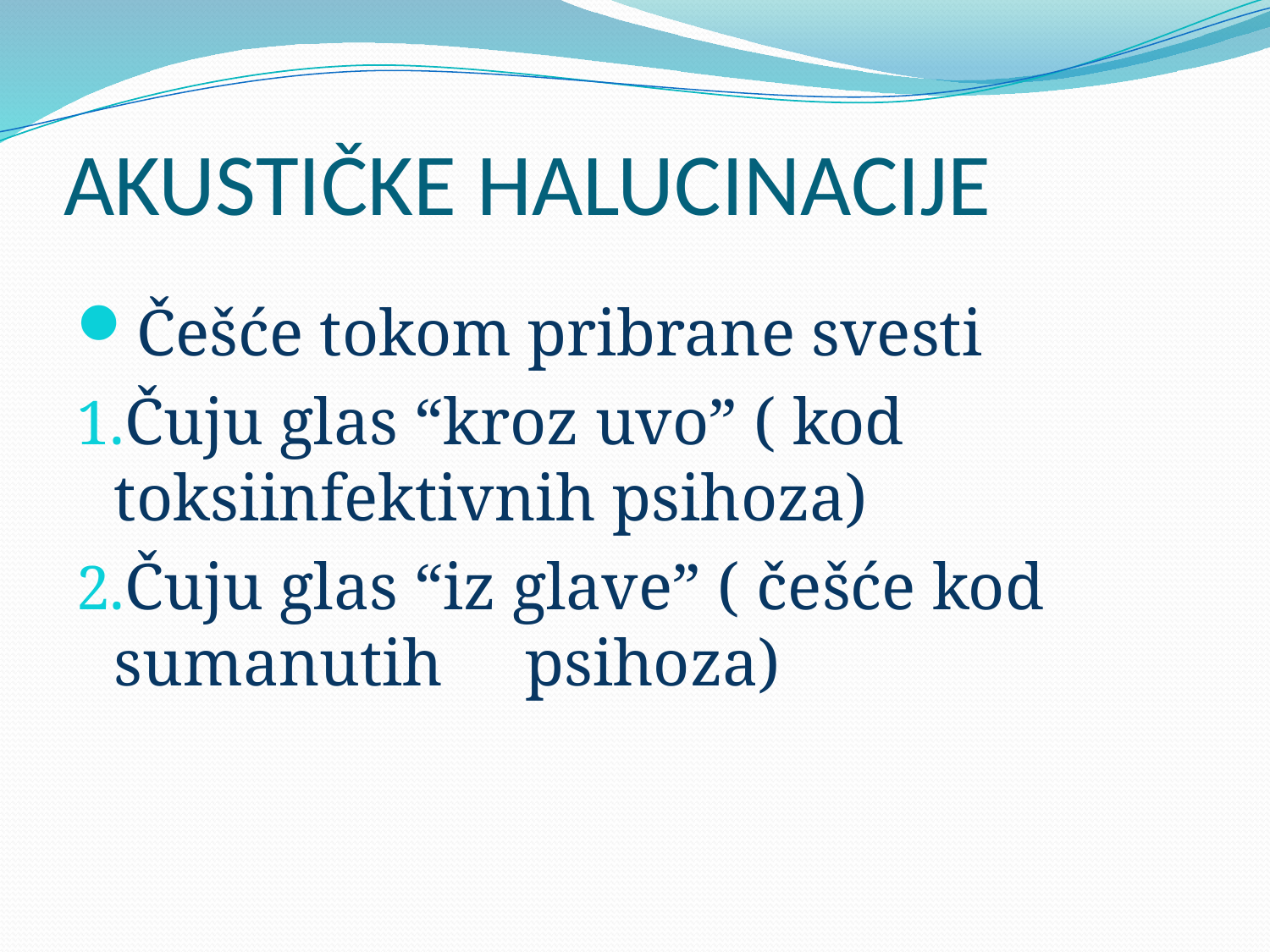

# AKUSTIČKE HALUCINACIJE
Češće tokom pribrane svesti
Čuju glas “kroz uvo” ( kod      toksiinfektivnih psihoza)
Čuju glas “iz glave” ( češće kod  sumanutih     psihoza)